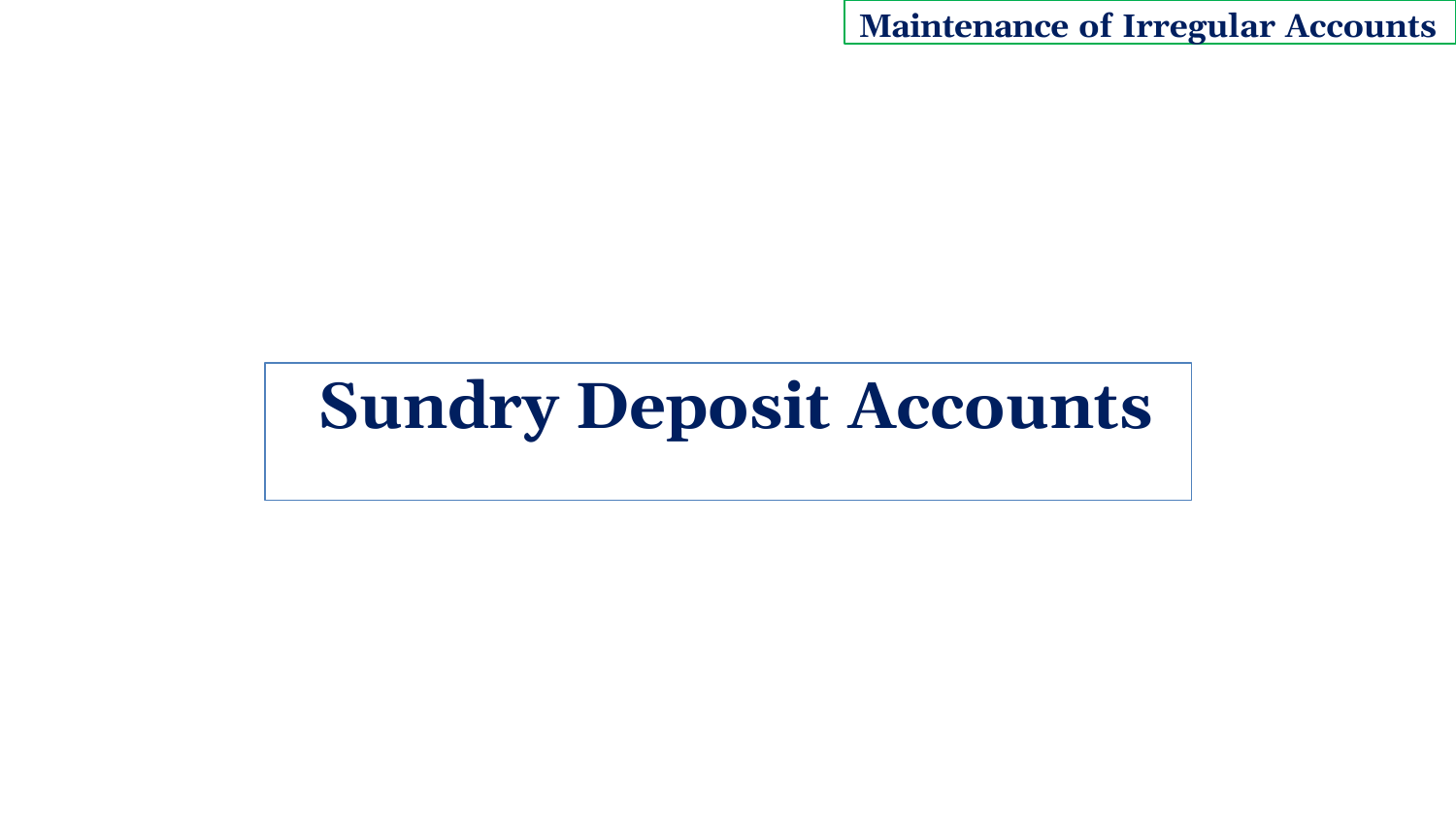

Maintenance of Irregular Accounts
# Sundry Deposit Accounts